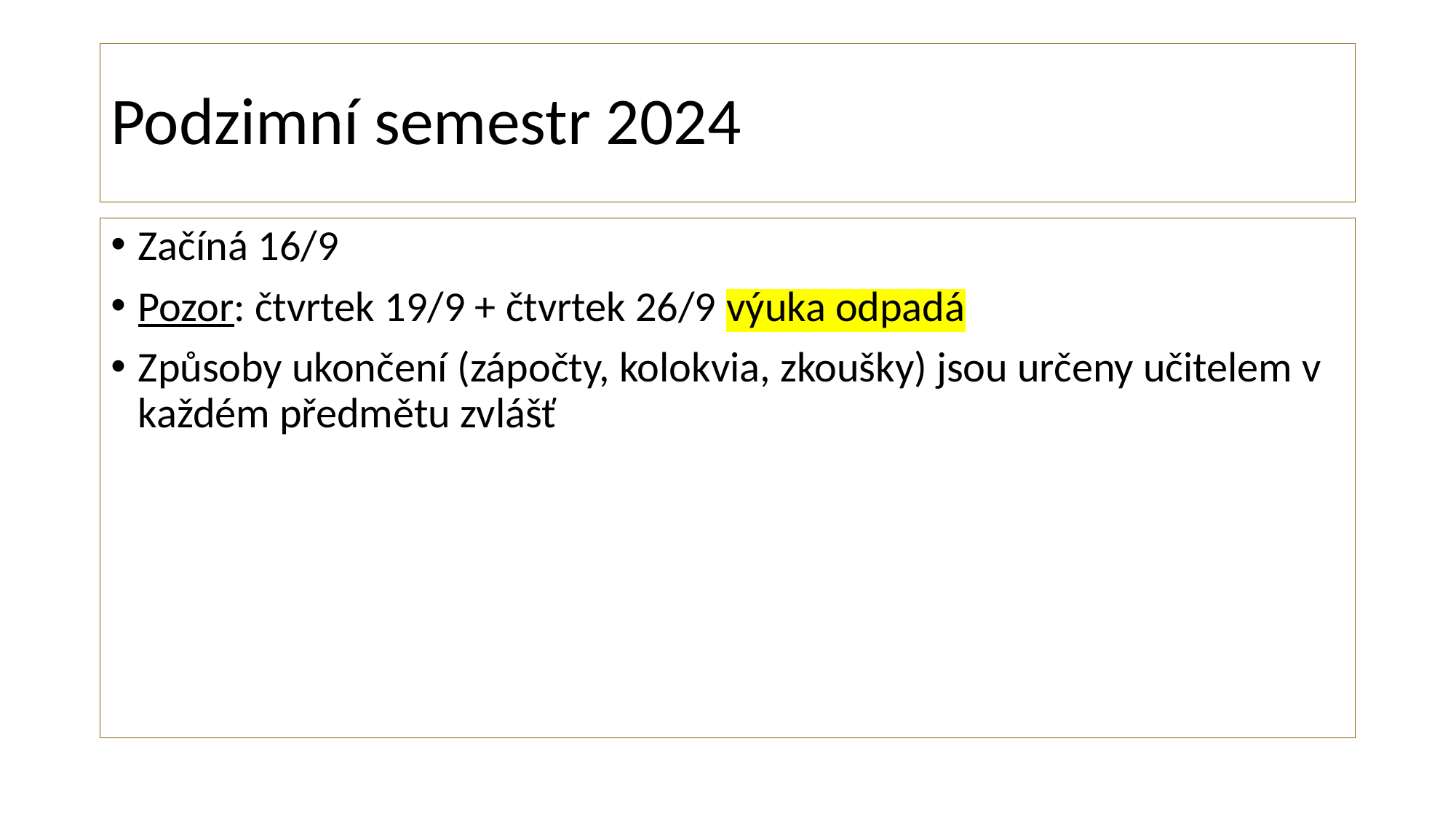

# Podzimní semestr 2024
Začíná 16/9
Pozor: čtvrtek 19/9 + čtvrtek 26/9 výuka odpadá
Způsoby ukončení (zápočty, kolokvia, zkoušky) jsou určeny učitelem v každém předmětu zvlášť